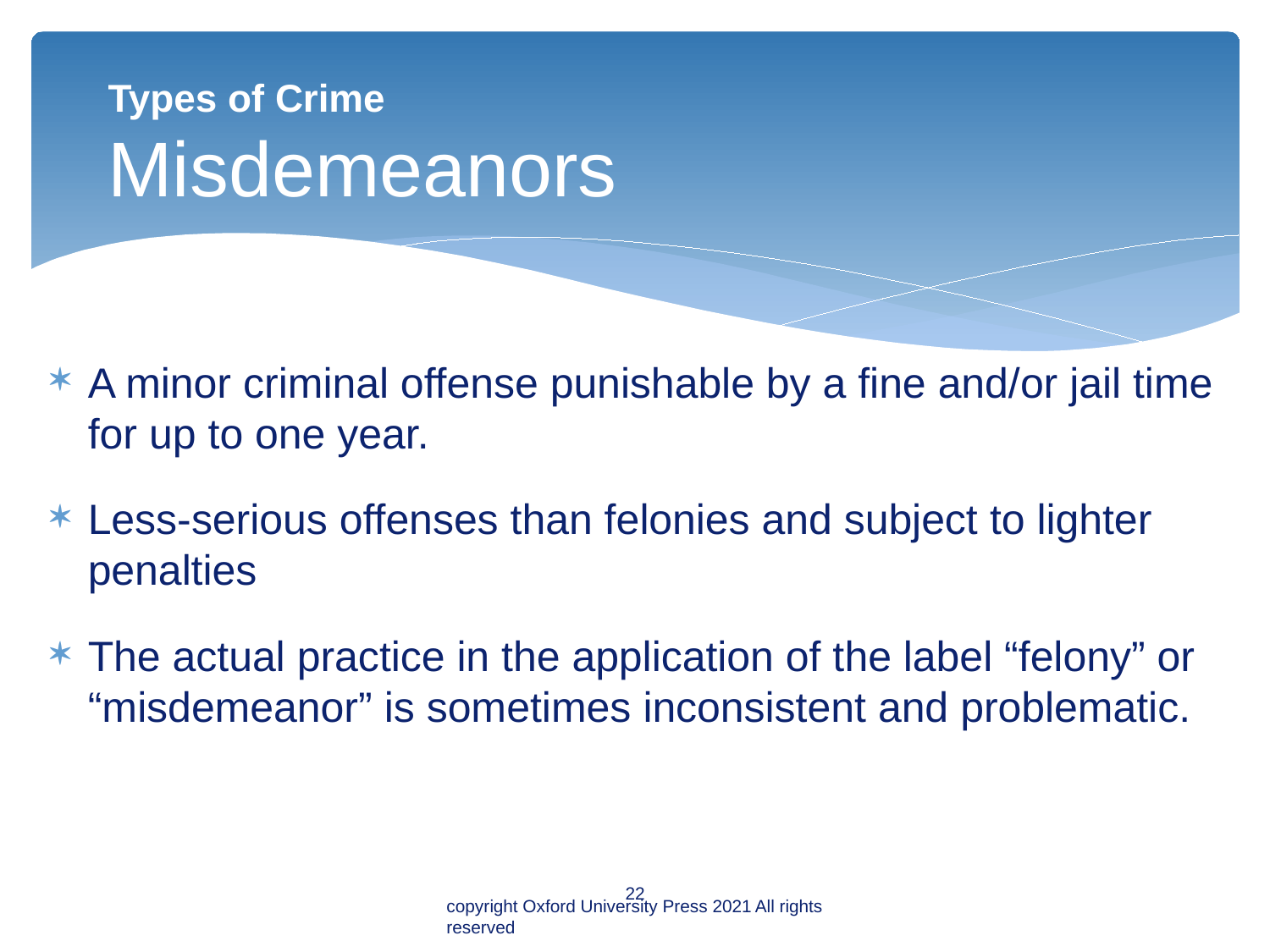

# Types of Crime Misdemeanors
A minor criminal offense punishable by a fine and/or jail time for up to one year.
Less-serious offenses than felonies and subject to lighter penalties
The actual practice in the application of the label “felony” or “misdemeanor” is sometimes inconsistent and problematic.
22
copyright Oxford University Press 2021 All rights reserved